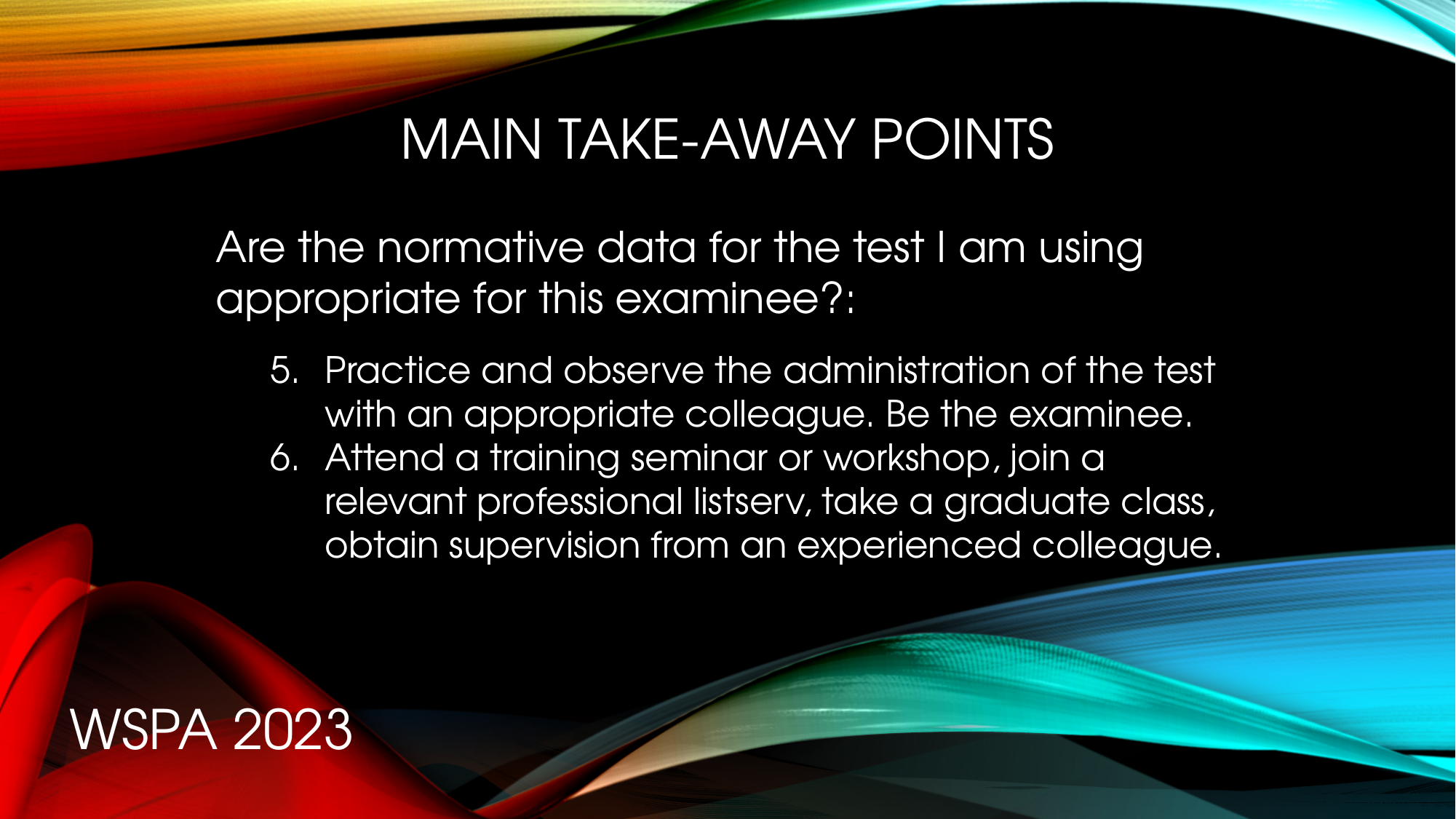

# Main Take-away points

Are the normative data for the test I am using appropriate for this examinee?:

Practice and observe the administration of the test with an appropriate colleague. Be the examinee.
Attend a training seminar or workshop, join a relevant professional listserv, take a graduate class, obtain supervision from an experienced colleague.

WSPA 2023